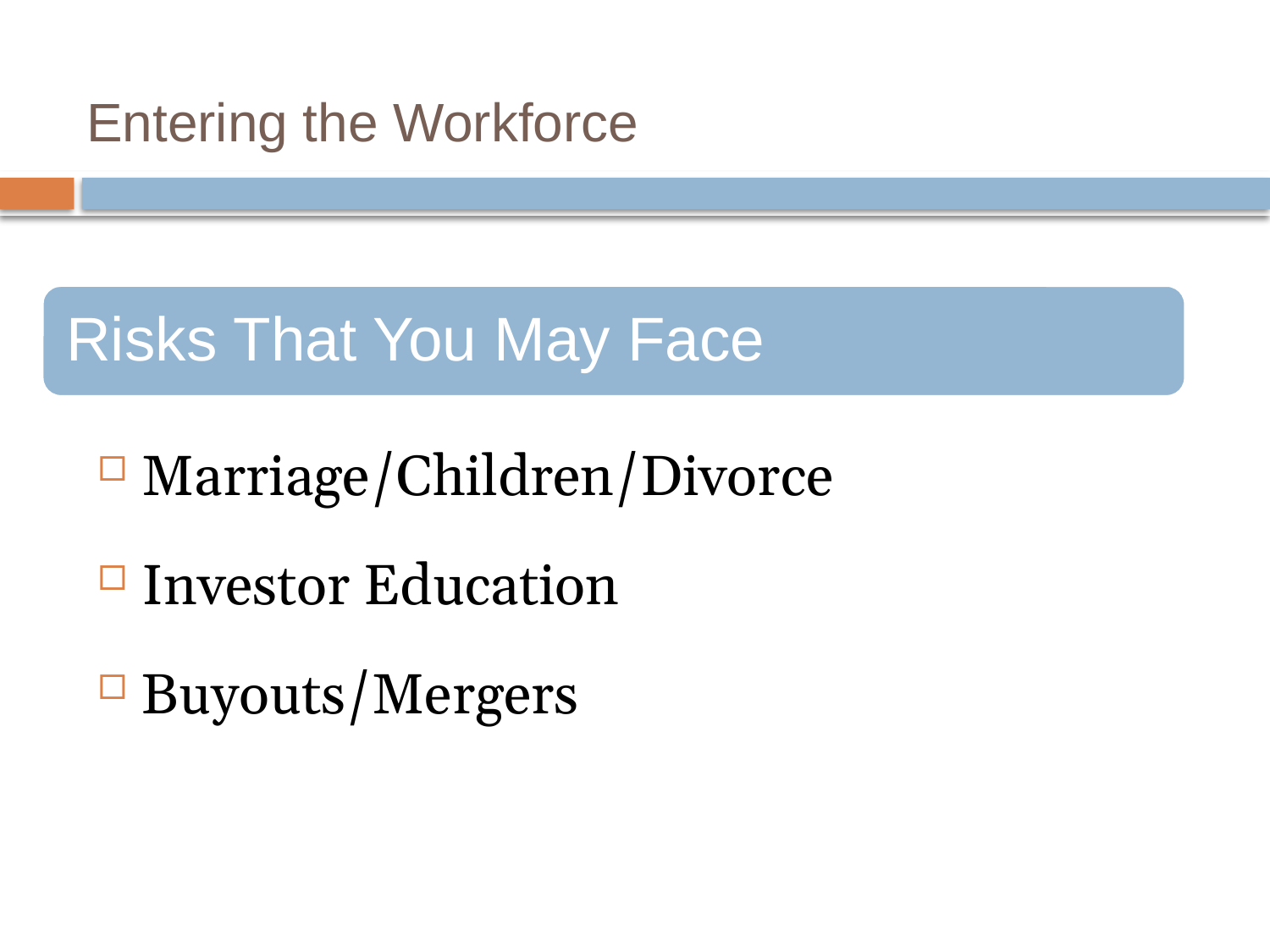

# Entering the Workforce

Marriage/Children/Divorce

Investor Education

Buyouts/Mergers

Risks That You May Face